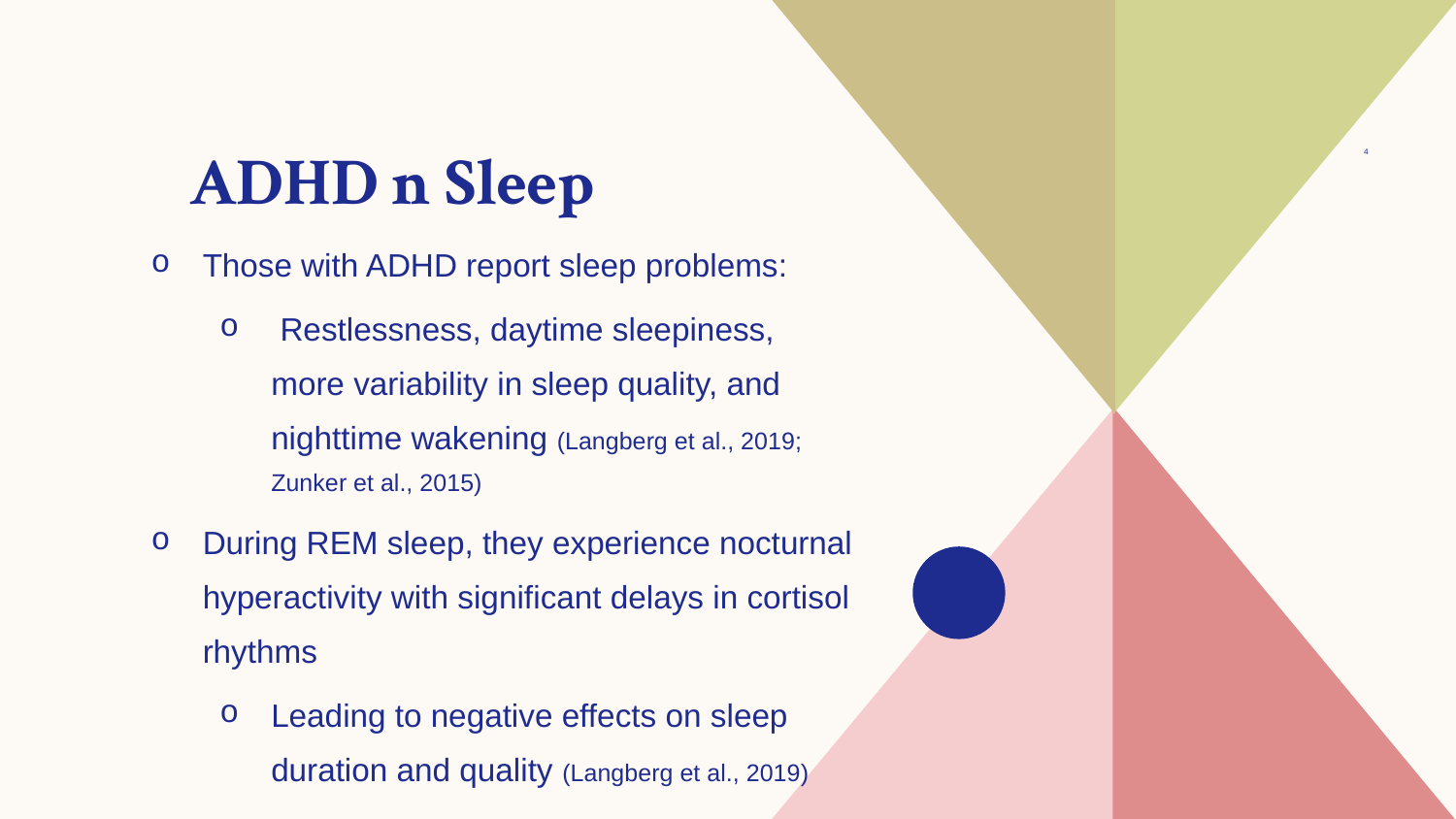

# ADHD n Sleep
4
Those with ADHD report sleep problems:
 Restlessness, daytime sleepiness, more variability in sleep quality, and nighttime wakening (Langberg et al., 2019; Zunker et al., 2015)
During REM sleep, they experience nocturnal hyperactivity with significant delays in cortisol rhythms
Leading to negative effects on sleep duration and quality (Langberg et al., 2019)